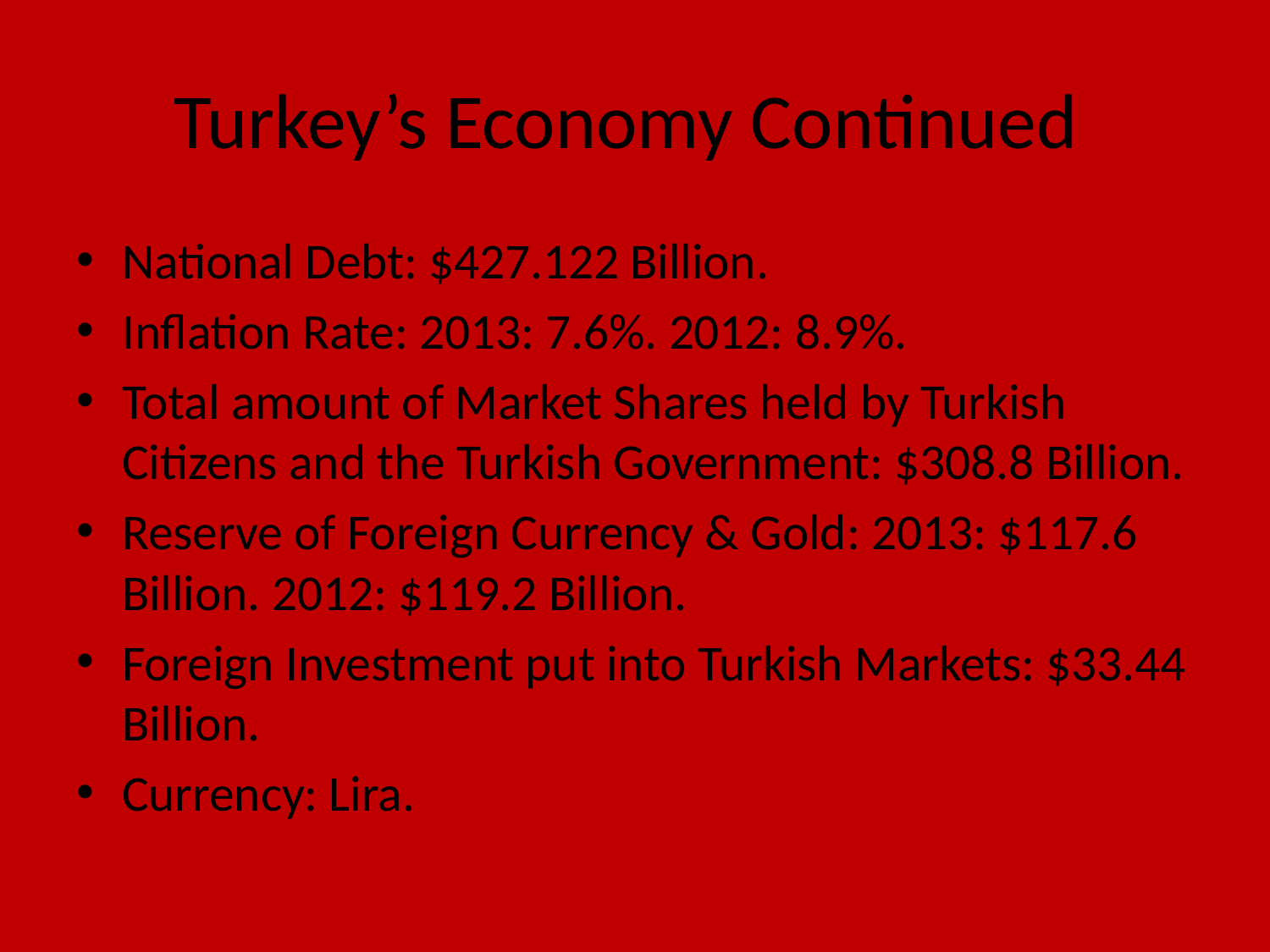

# Turkey’s Economy Continued
National Debt: $427.122 Billion.
Inflation Rate: 2013: 7.6%. 2012: 8.9%.
Total amount of Market Shares held by Turkish Citizens and the Turkish Government: $308.8 Billion.
Reserve of Foreign Currency & Gold: 2013: $117.6 Billion. 2012: $119.2 Billion.
Foreign Investment put into Turkish Markets: $33.44 Billion.
Currency: Lira.